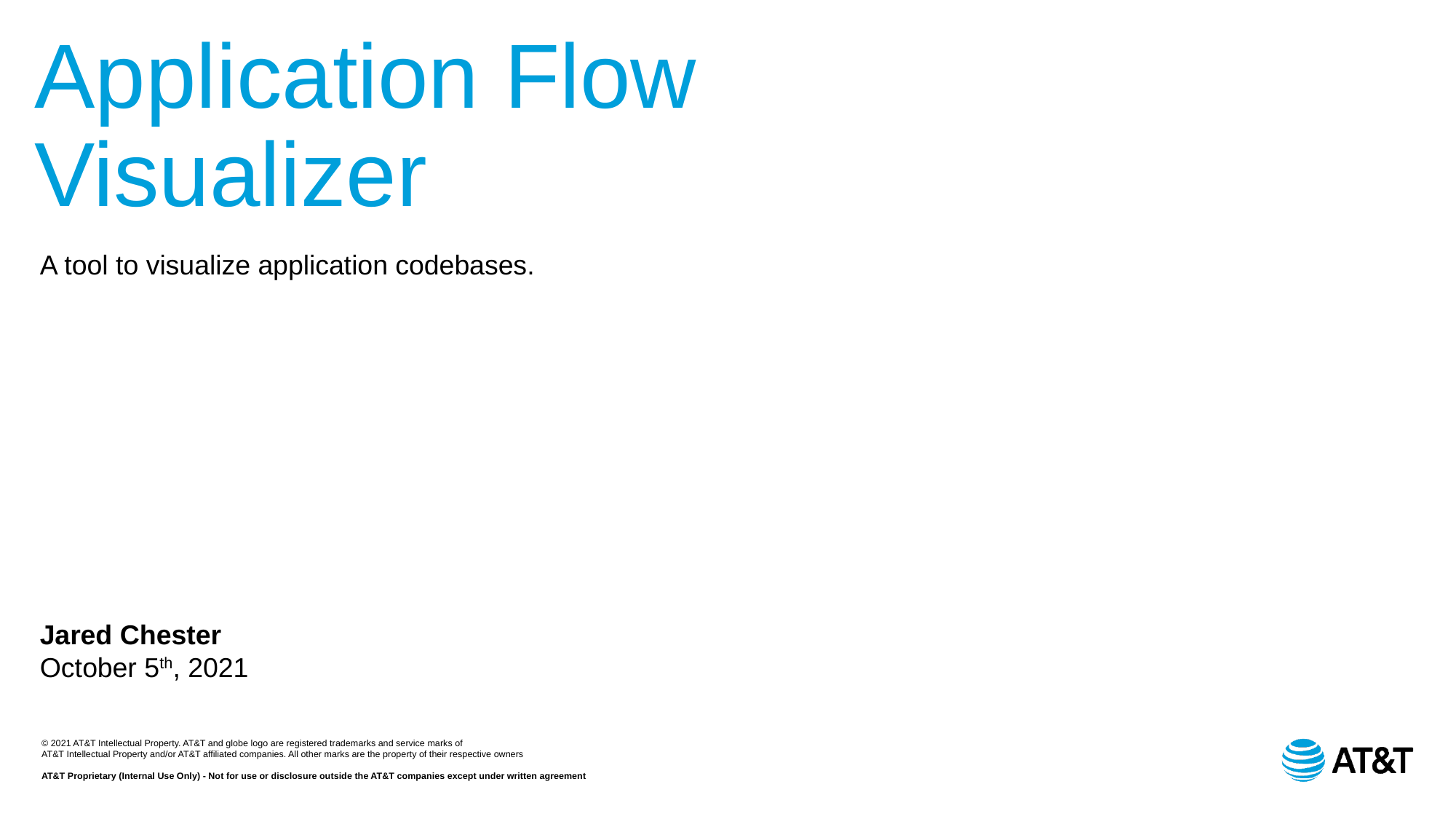

# Application Flow Visualizer
A tool to visualize application codebases.
Jared Chester
October 5th, 2021